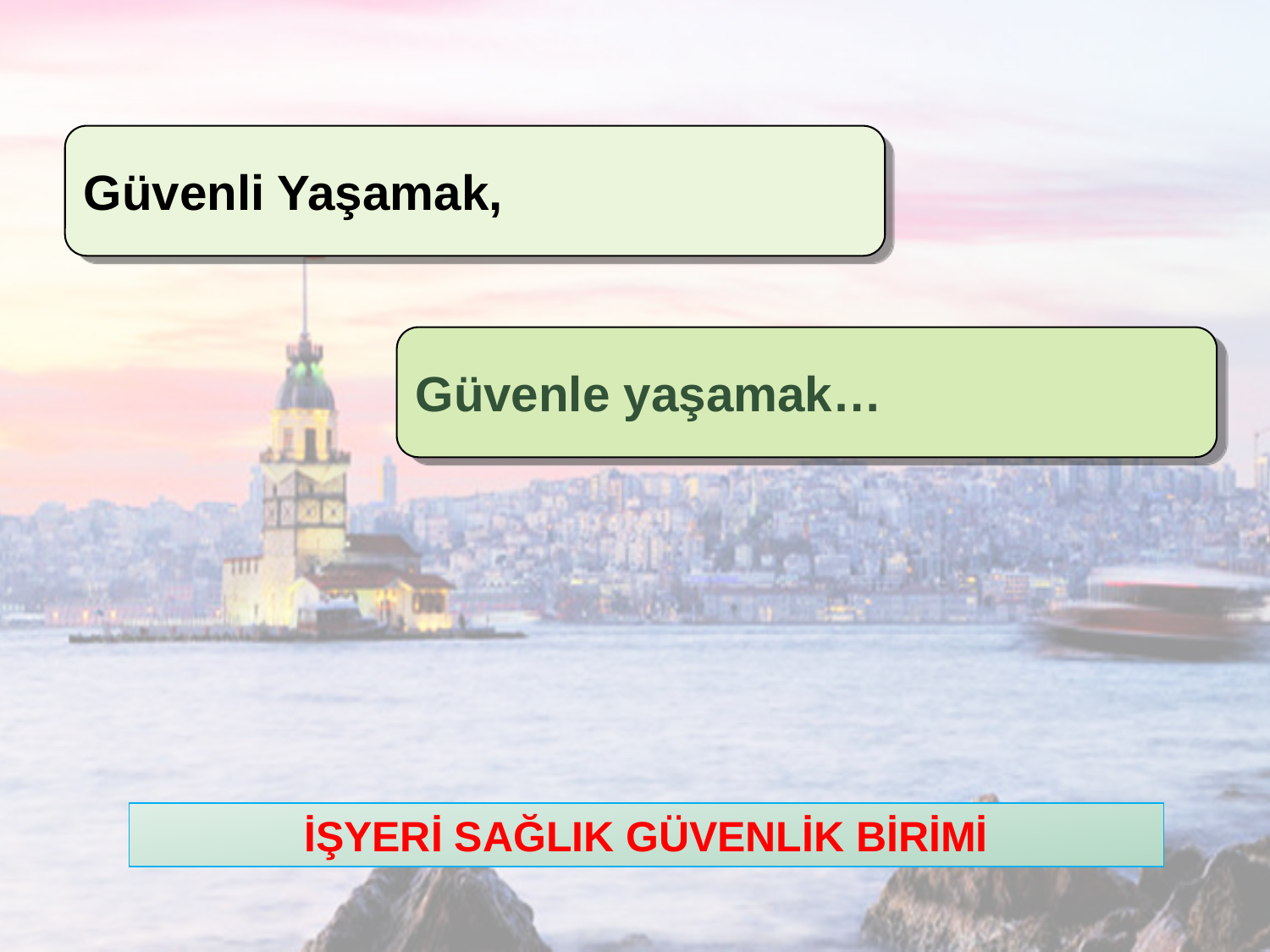

Güvenli Yaşamak,
Güvenle yaşamak…
İŞYERİ SAĞLIK GÜVENLİK BİRİMİ